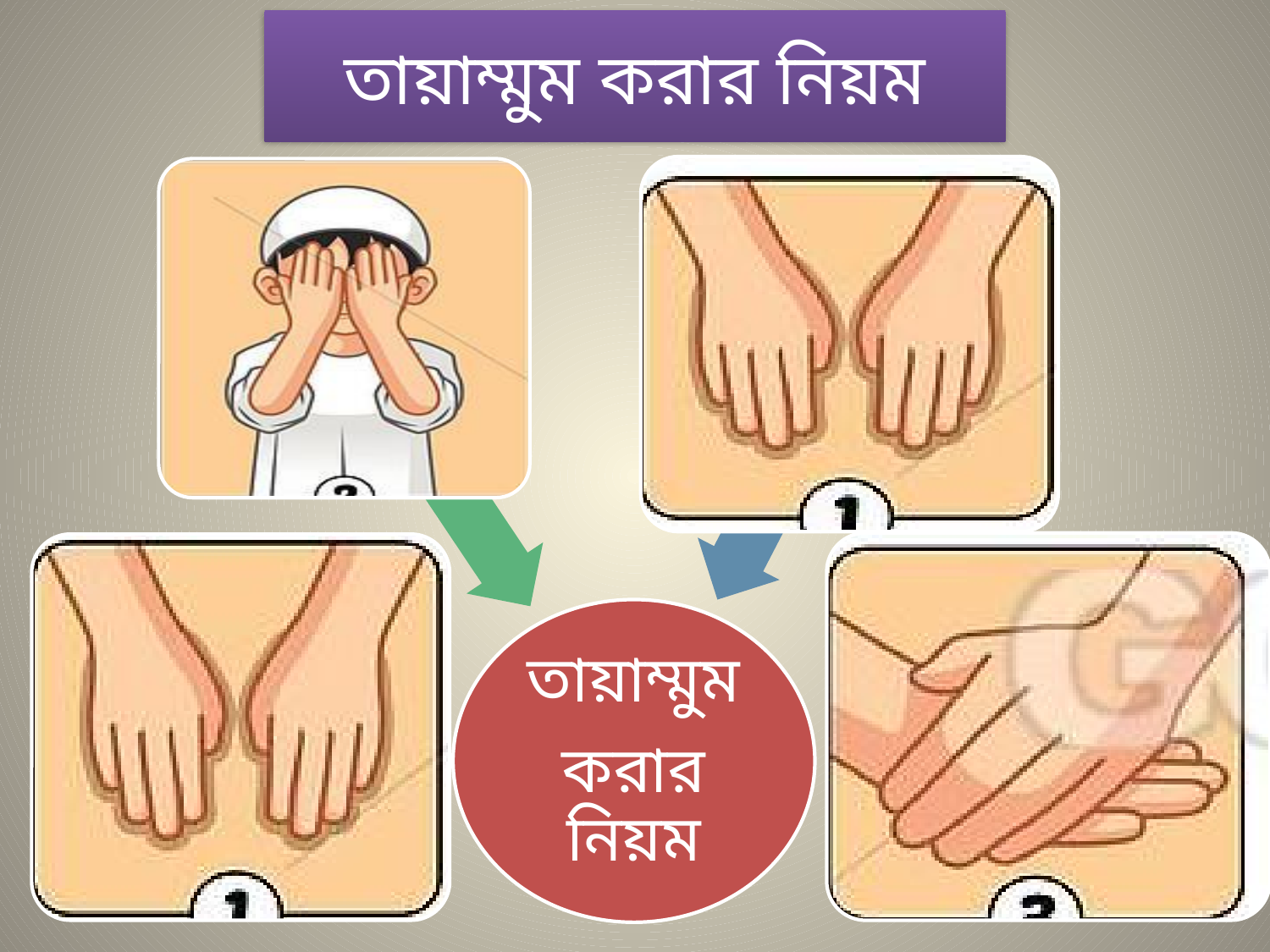

# তায়াম্মুম করার নিয়ম
তায়াম্মুম
করার নিয়ম